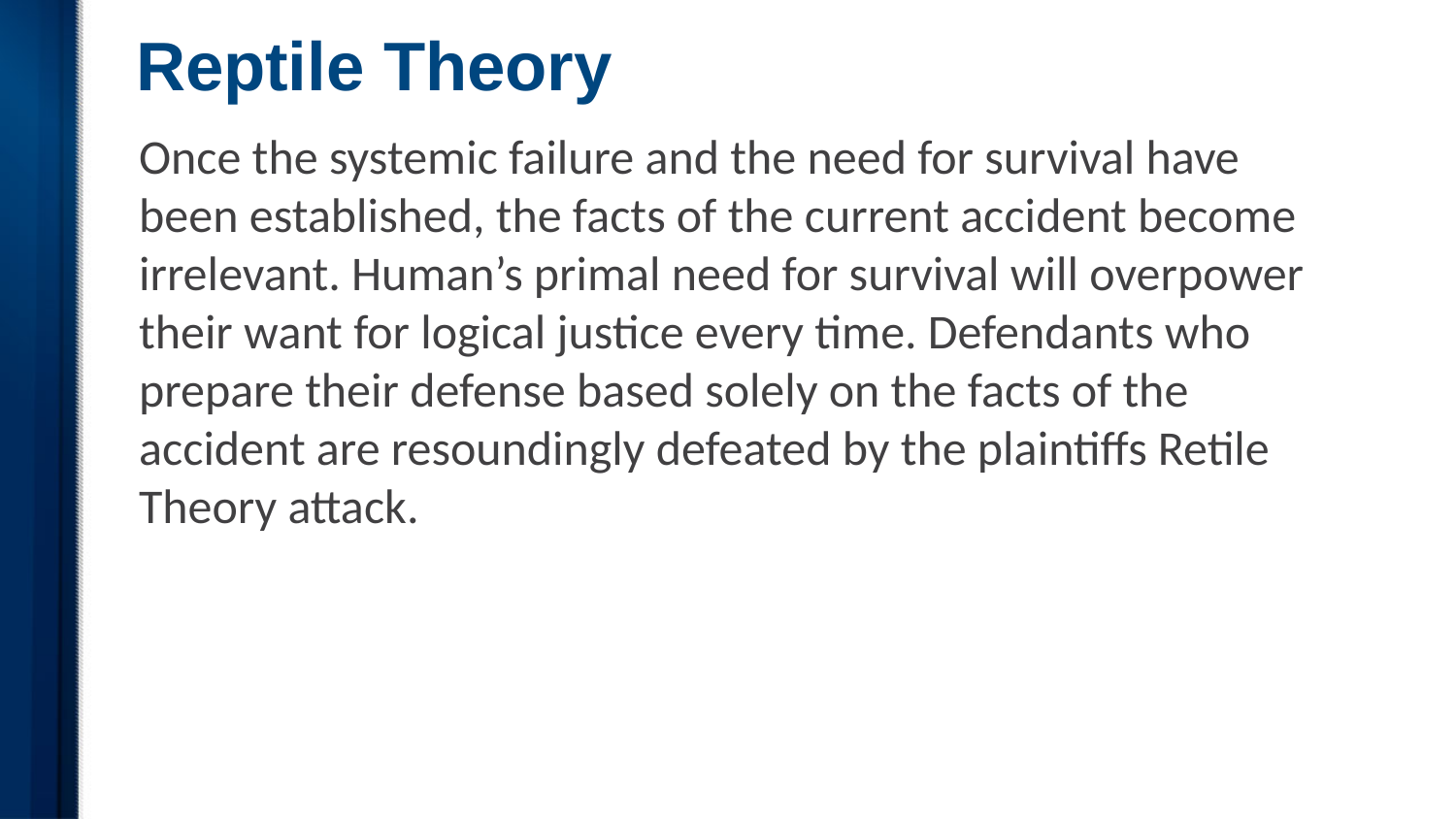

# Reptile Theory
Once the systemic failure and the need for survival have been established, the facts of the current accident become irrelevant. Human’s primal need for survival will overpower their want for logical justice every time. Defendants who prepare their defense based solely on the facts of the accident are resoundingly defeated by the plaintiffs Retile Theory attack.